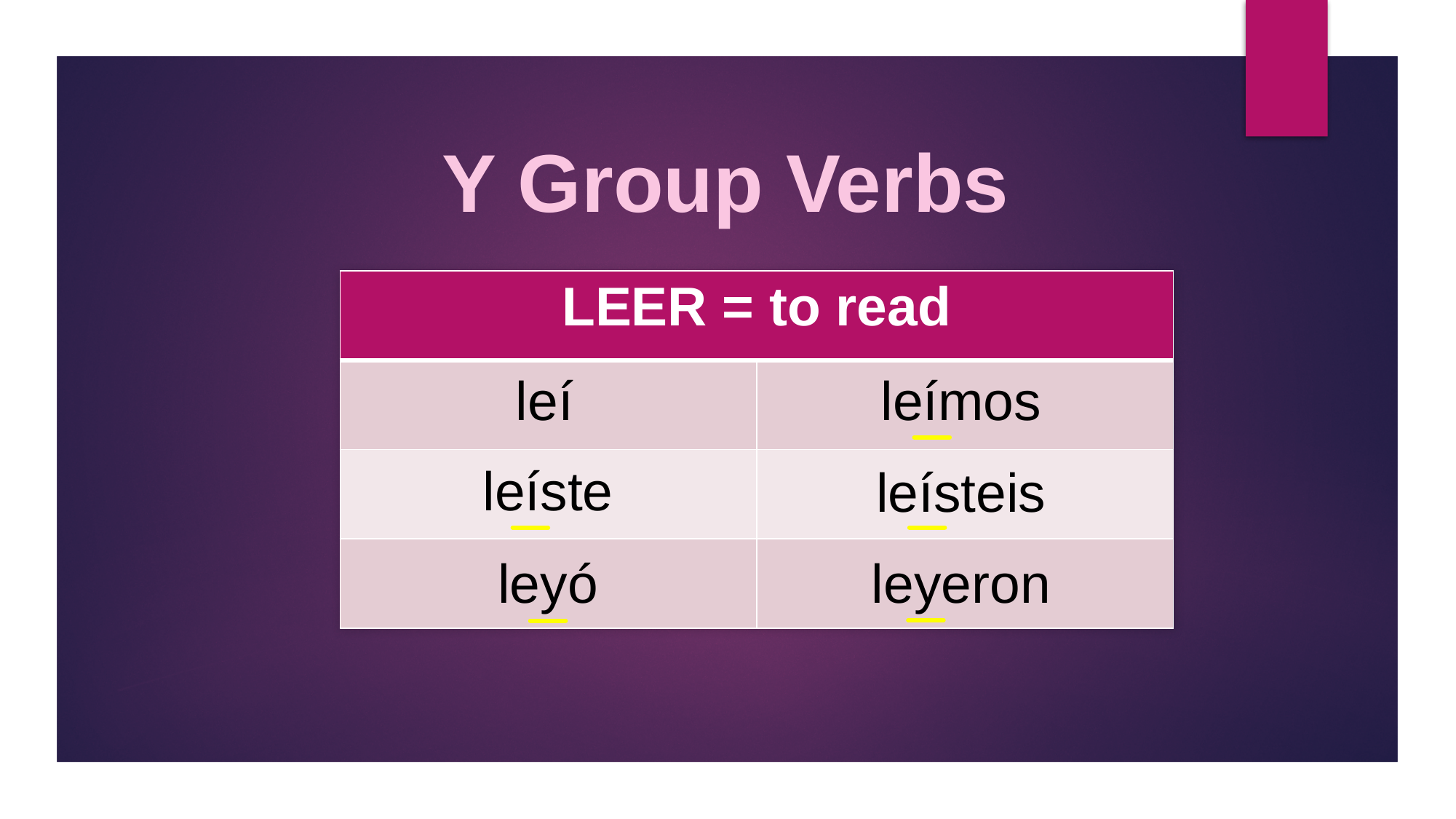

Y Group Verbs
| LEER = to read |  |
| --- | --- |
|  |  |
|  |  |
|  |  |
leí
leímos
leíste
leísteis
leyó
leyeron